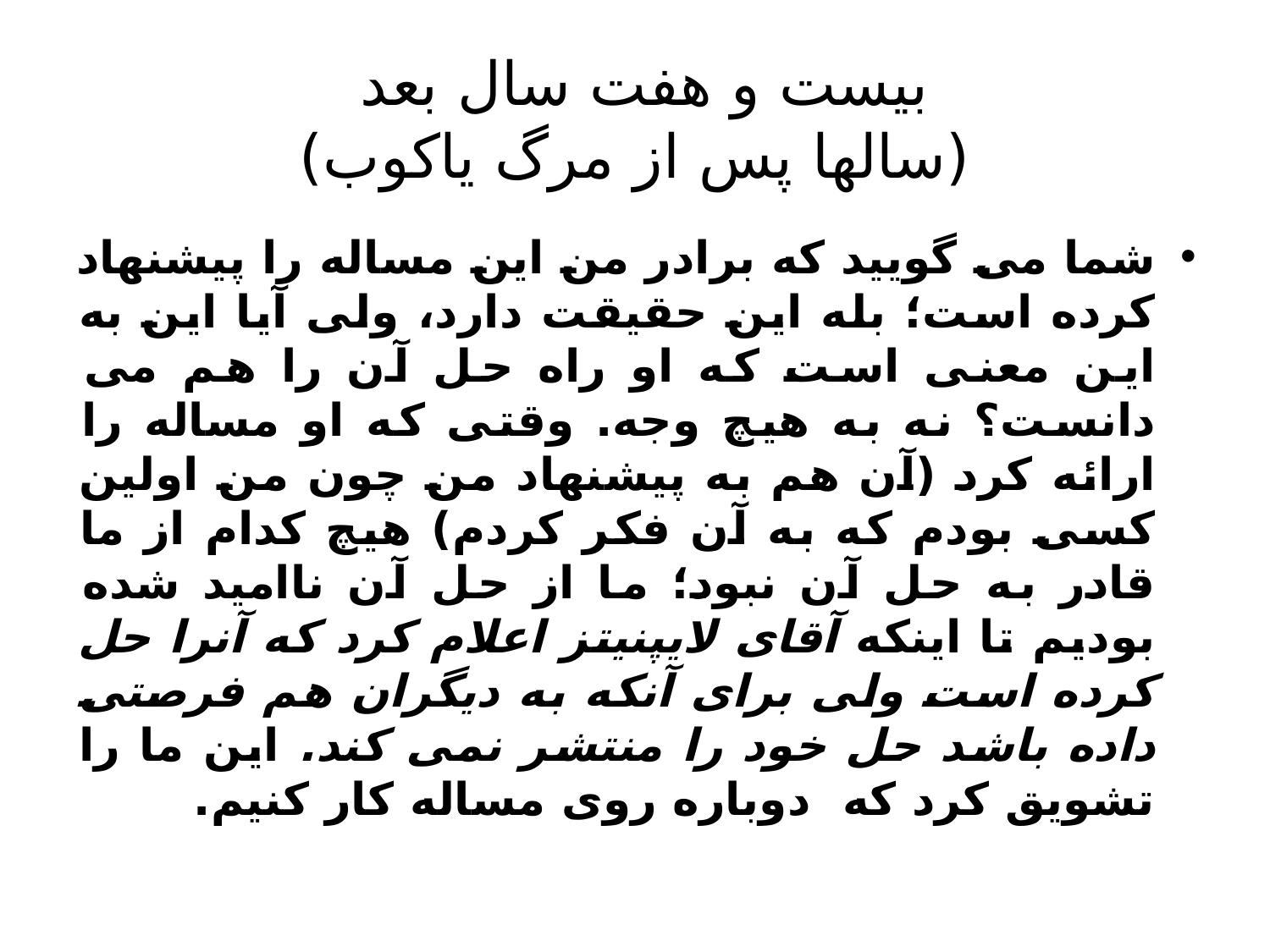

# بیست و هفت سال بعد (سالها پس از مرگ یاکوب)
شما می گویید که برادر من این مساله را پیشنهاد کرده است؛ بله این حقیقت دارد، ولی آیا این به این معنی است که او راه حل آن را هم می دانست؟ نه به هیچ وجه. وقتی که او مساله را ارائه کرد (آن هم به پیشنهاد من چون من اولین کسی بودم که به آن فکر کردم) هیچ کدام از ما قادر به حل آن نبود؛ ما از حل آن ناامید شده بودیم تا اینکه آقای لایپنیتز اعلام کرد که آنرا حل کرده است ولی برای آنکه به دیگران هم فرصتی داده باشد حل خود را منتشر نمی کند. این ما را تشویق کرد که  دوباره روی مساله کار کنیم.